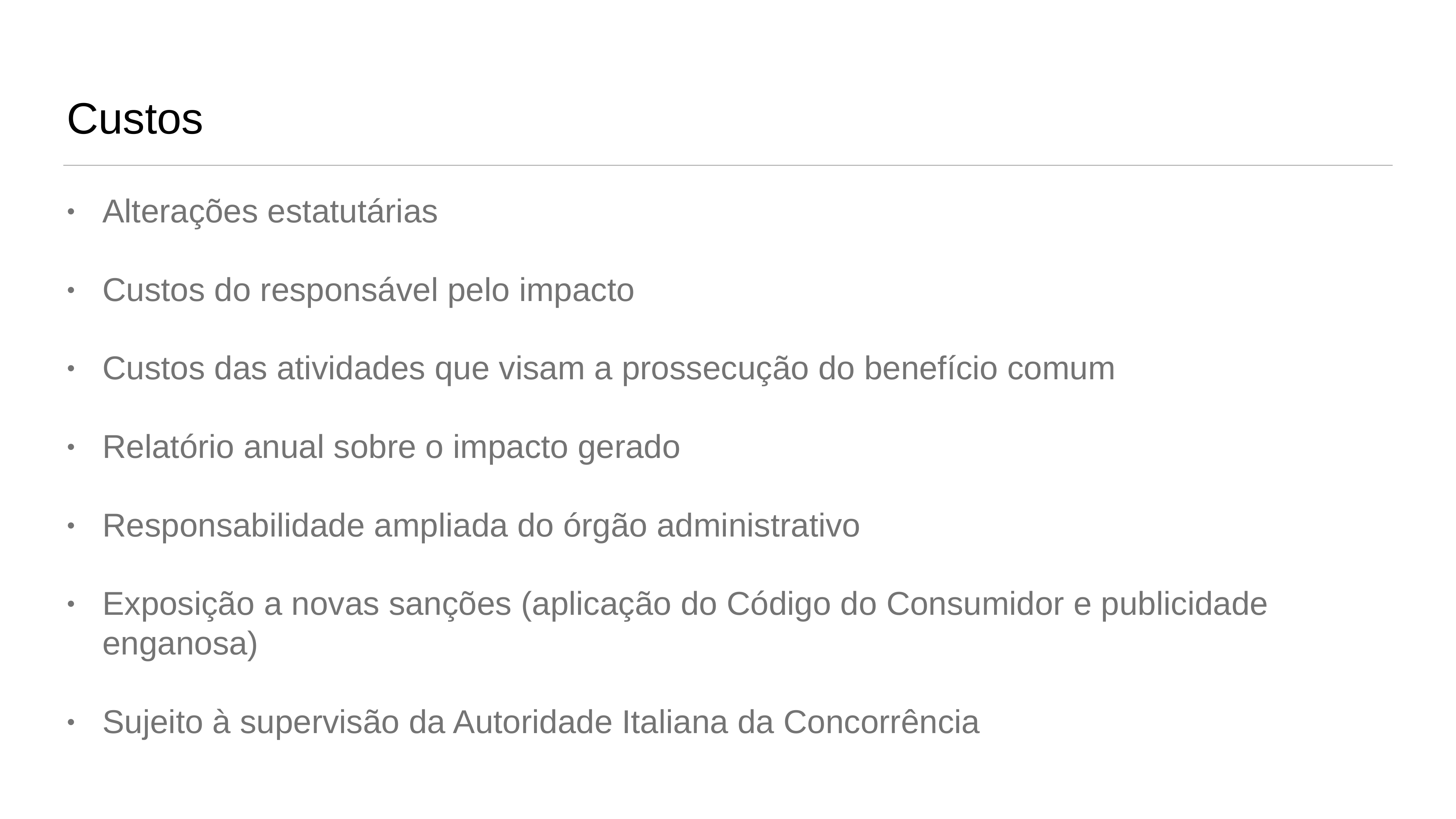

# Custos
Alterações estatutárias
Custos do responsável pelo impacto
Custos das atividades que visam a prossecução do benefício comum
Relatório anual sobre o impacto gerado
Responsabilidade ampliada do órgão administrativo
Exposição a novas sanções (aplicação do Código do Consumidor e publicidade enganosa)
Sujeito à supervisão da Autoridade Italiana da Concorrência